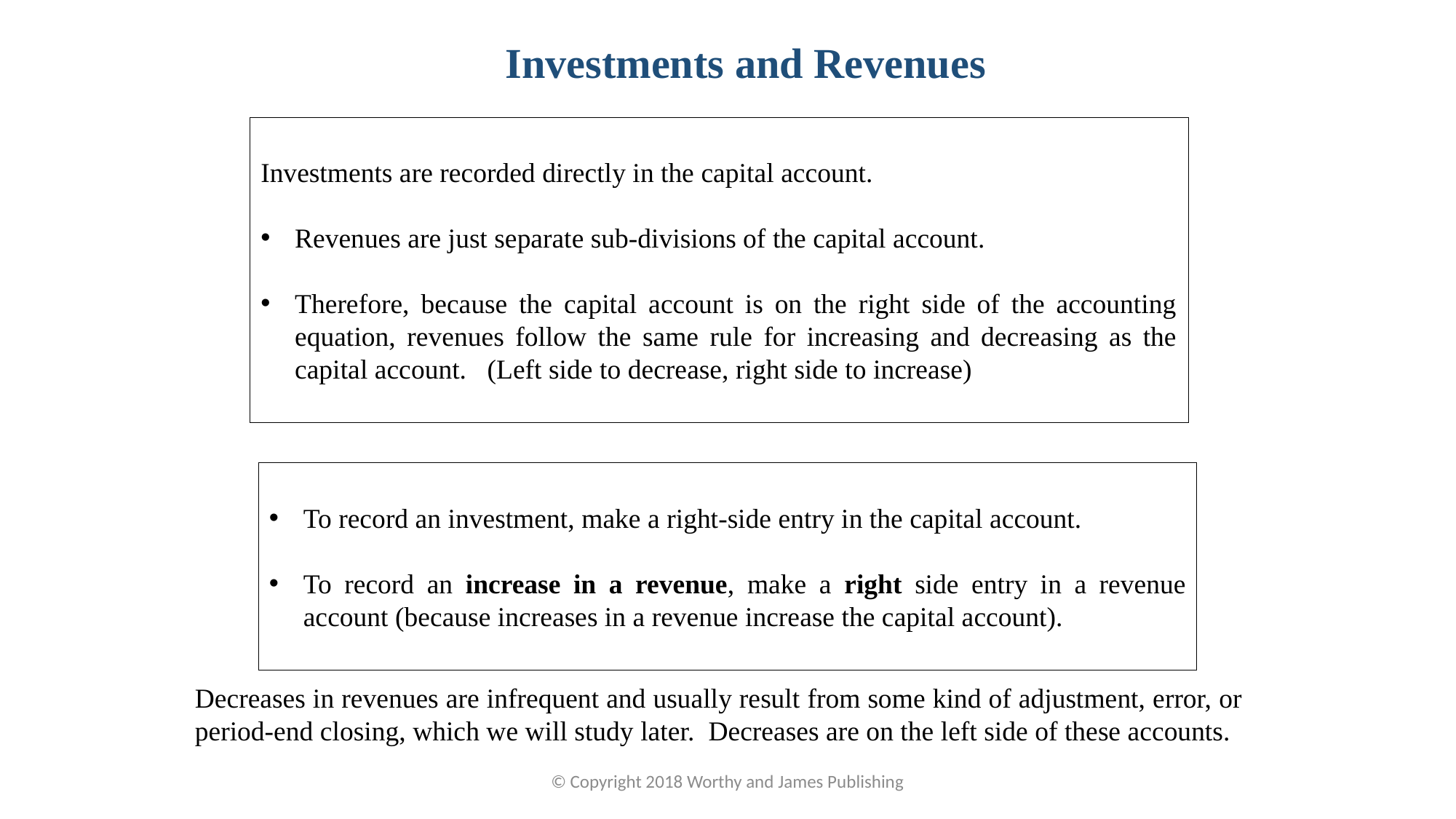

Investments and Revenues

Investments are recorded directly in the capital account.

Revenues are just separate sub-divisions of the capital account.

Therefore, because the capital account is on the right side of the accounting equation, revenues follow the same rule for increasing and decreasing as the capital account.   (Left side to decrease, right side to increase)

To record an investment, make a right-side entry in the capital account.

To record an increase in a revenue, make a right side entry in a revenue account (because increases in a revenue increase the capital account).

Decreases in revenues are infrequent and usually result from some kind of adjustment, error, or
period-end closing, which we will study later.  Decreases are on the left side of these accounts.

© Copyright 2018 Worthy and James Publishing